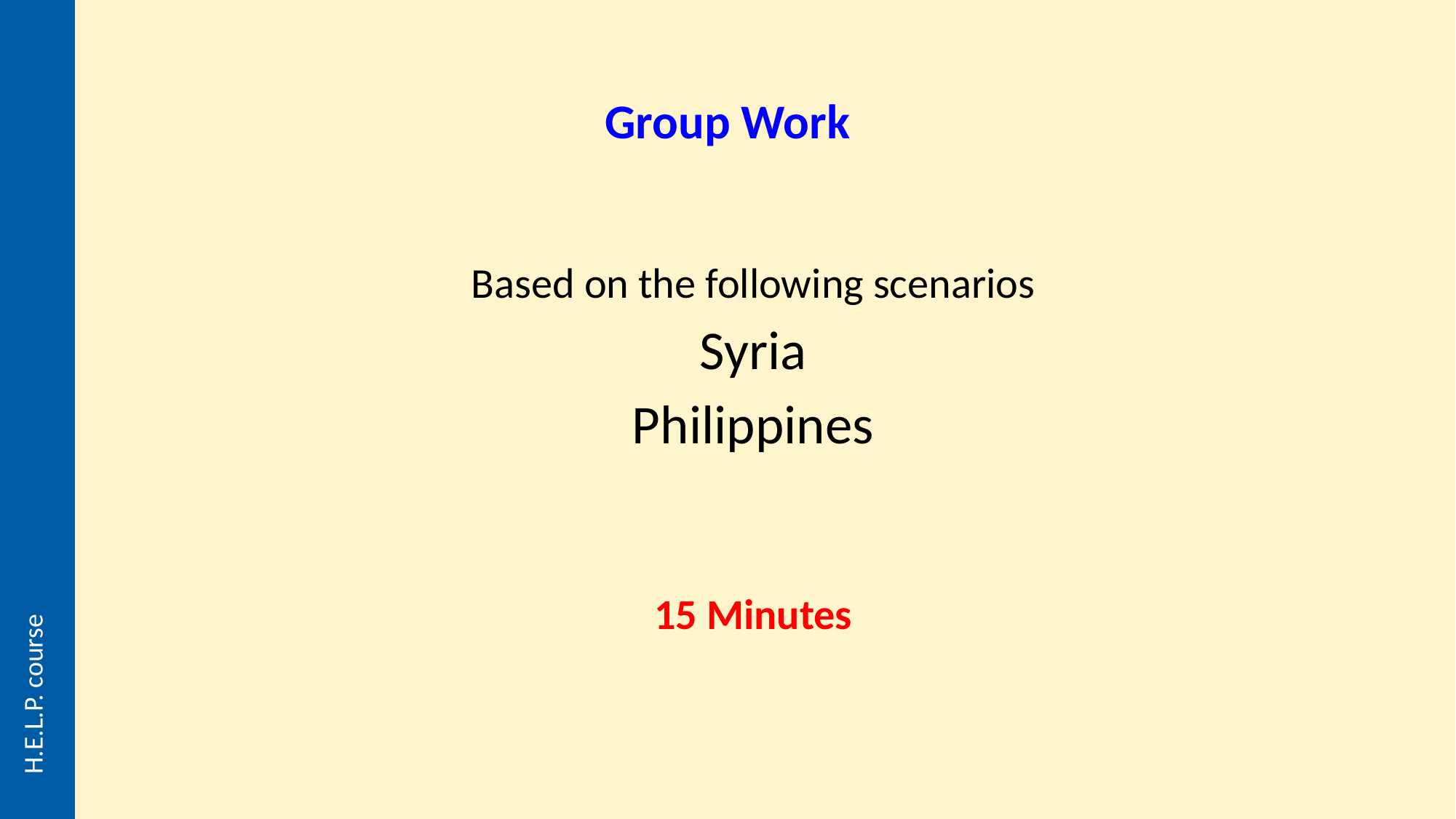

# Group Work
Based on the following scenarios
Syria
Philippines

15 Minutes